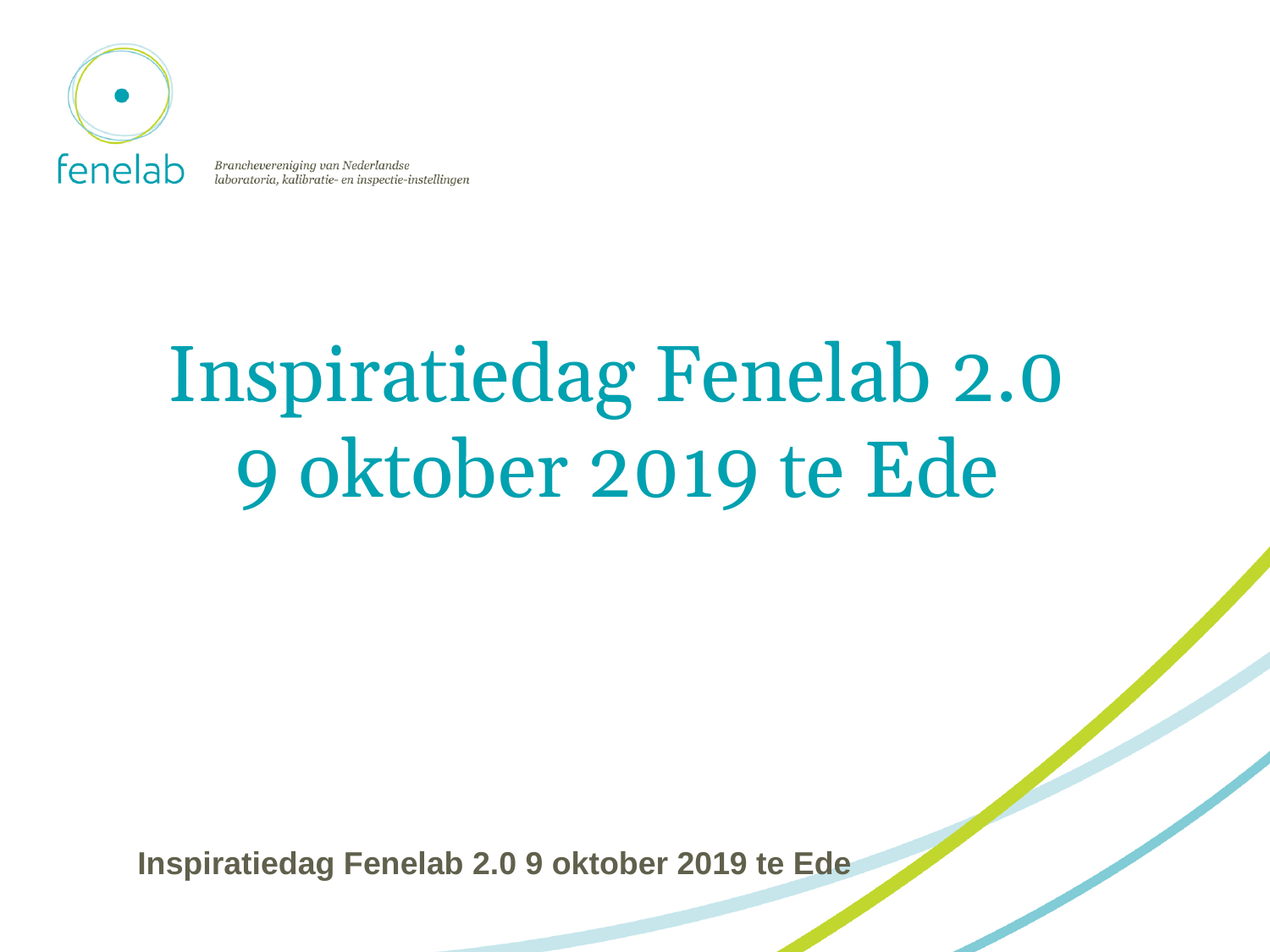

# Inspiratiedag Fenelab 2.0 9 oktober 2019 te Ede

Inspiratiedag Fenelab 2.0 9 oktober 2019 te Ede